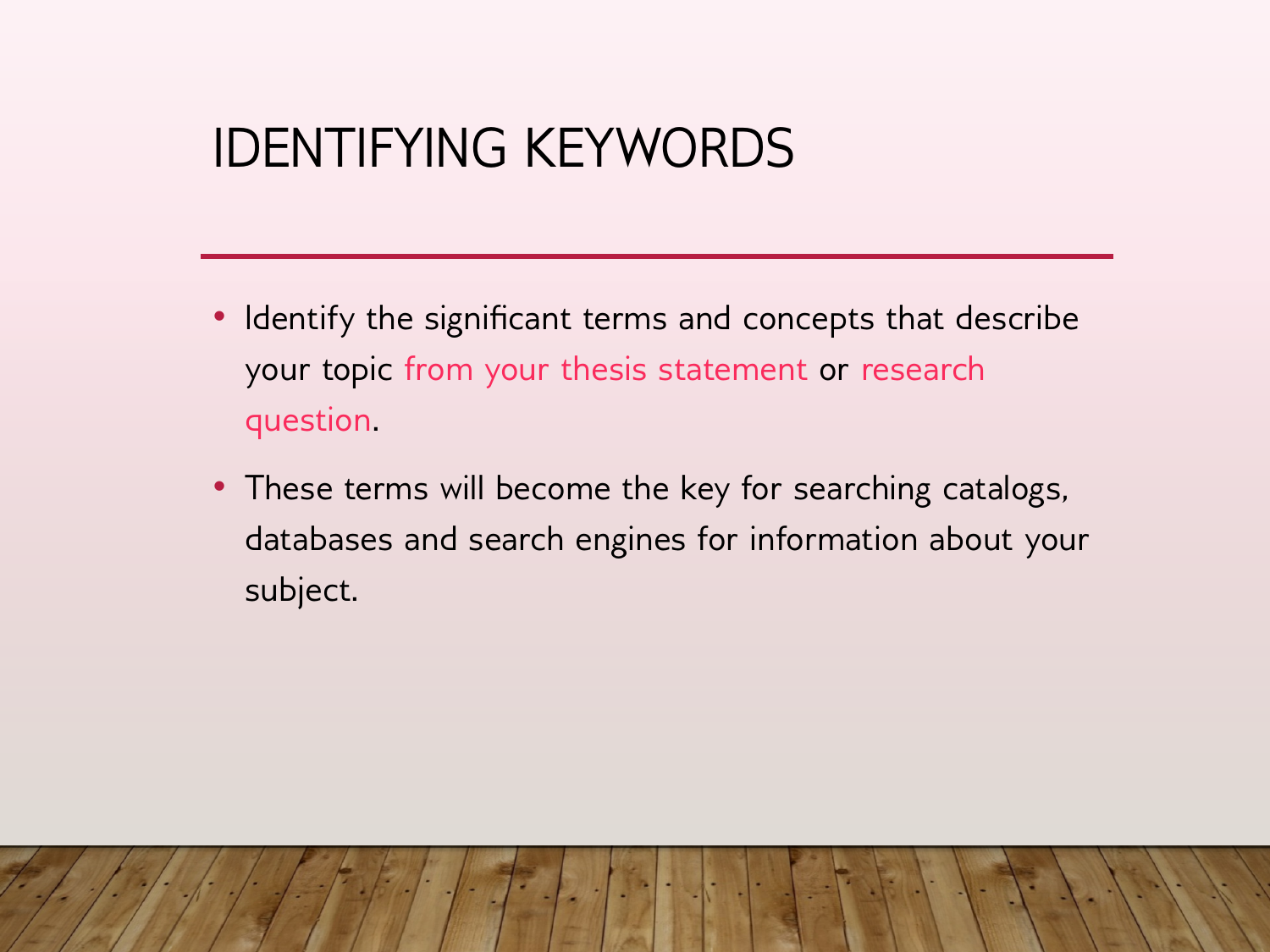

# Identifying Keywords
Identify the significant terms and concepts that describe your topic from your thesis statement or research question.
These terms will become the key for searching catalogs, databases and search engines for information about your subject.